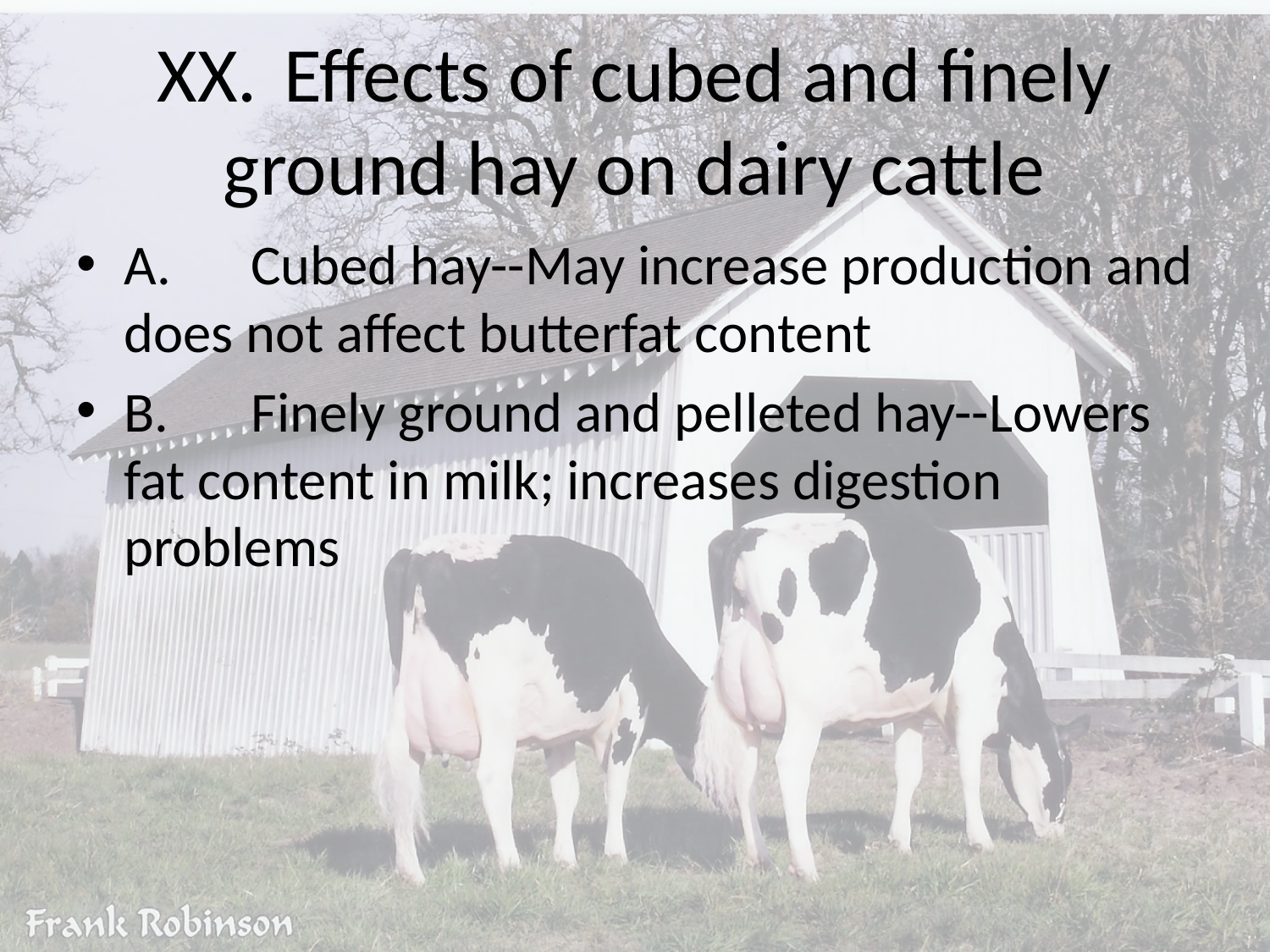

# XX.	Effects of cubed and finely ground hay on dairy cattle
A.	Cubed hay--May increase production and does not affect butterfat content
B.	Finely ground and pelleted hay--Lowers fat content in milk; increases digestion problems